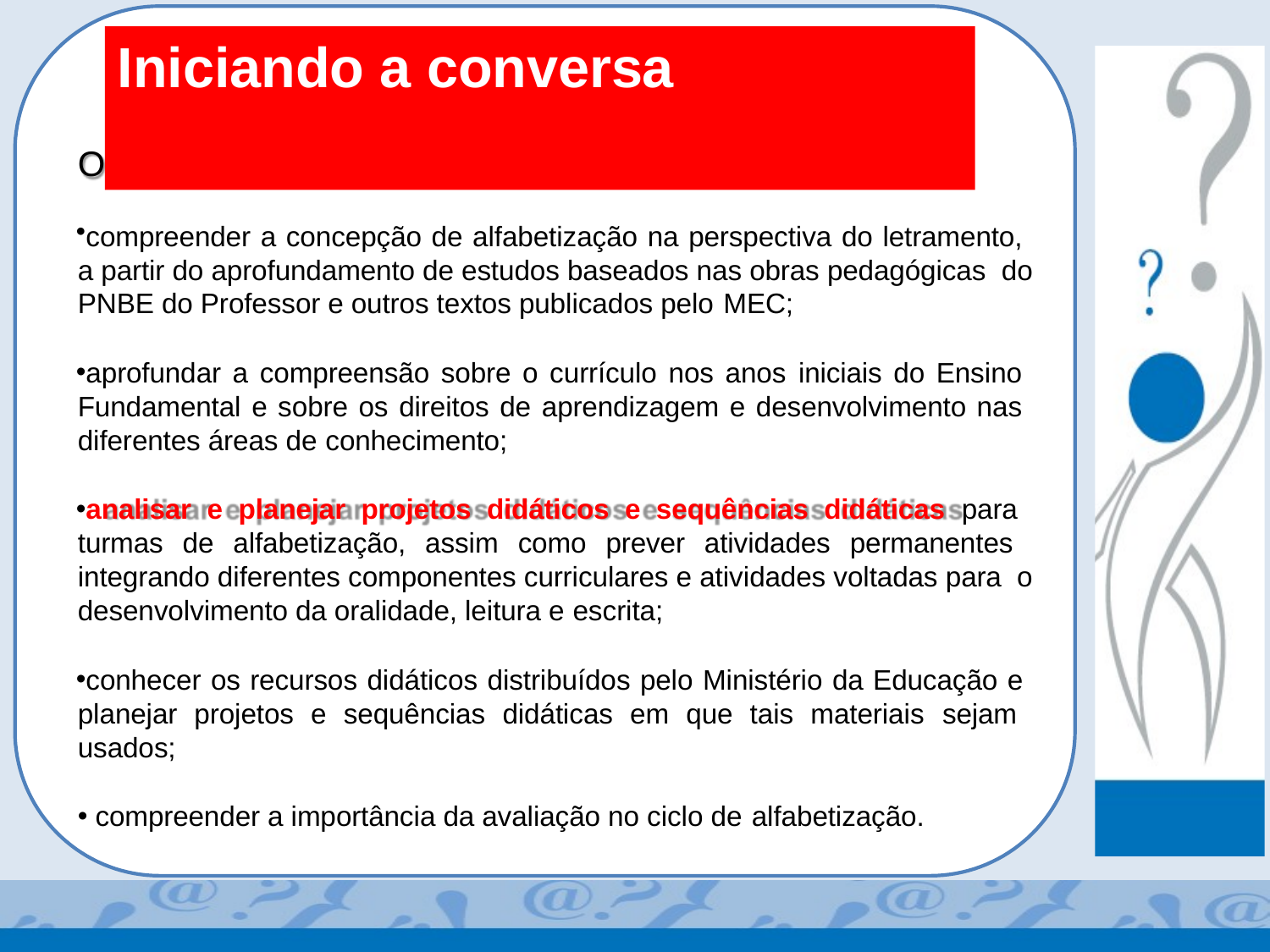

# Iniciando a conversa

Os objetivos da unidade 6 são:
compreender a concepção de alfabetização na perspectiva do letramento,  a partir do aprofundamento de estudos baseados nas obras pedagógicas  do PNBE do Professor e outros textos publicados pelo MEC;

aprofundar a compreensão sobre o currículo nos anos iniciais do Ensino  Fundamental e sobre os direitos de aprendizagem e desenvolvimento nas  diferentes áreas de conhecimento;

analisar e planejar projetos didáticos e sequências didáticas para  turmas de alfabetização, assim como prever atividades permanentes  integrando diferentes componentes curriculares e atividades voltadas para  o desenvolvimento da oralidade, leitura e escrita;

conhecer os recursos didáticos distribuídos pelo Ministério da Educação e  planejar projetos e sequências didáticas em que tais materiais sejam  usados;

compreender a importância da avaliação no ciclo de alfabetização.